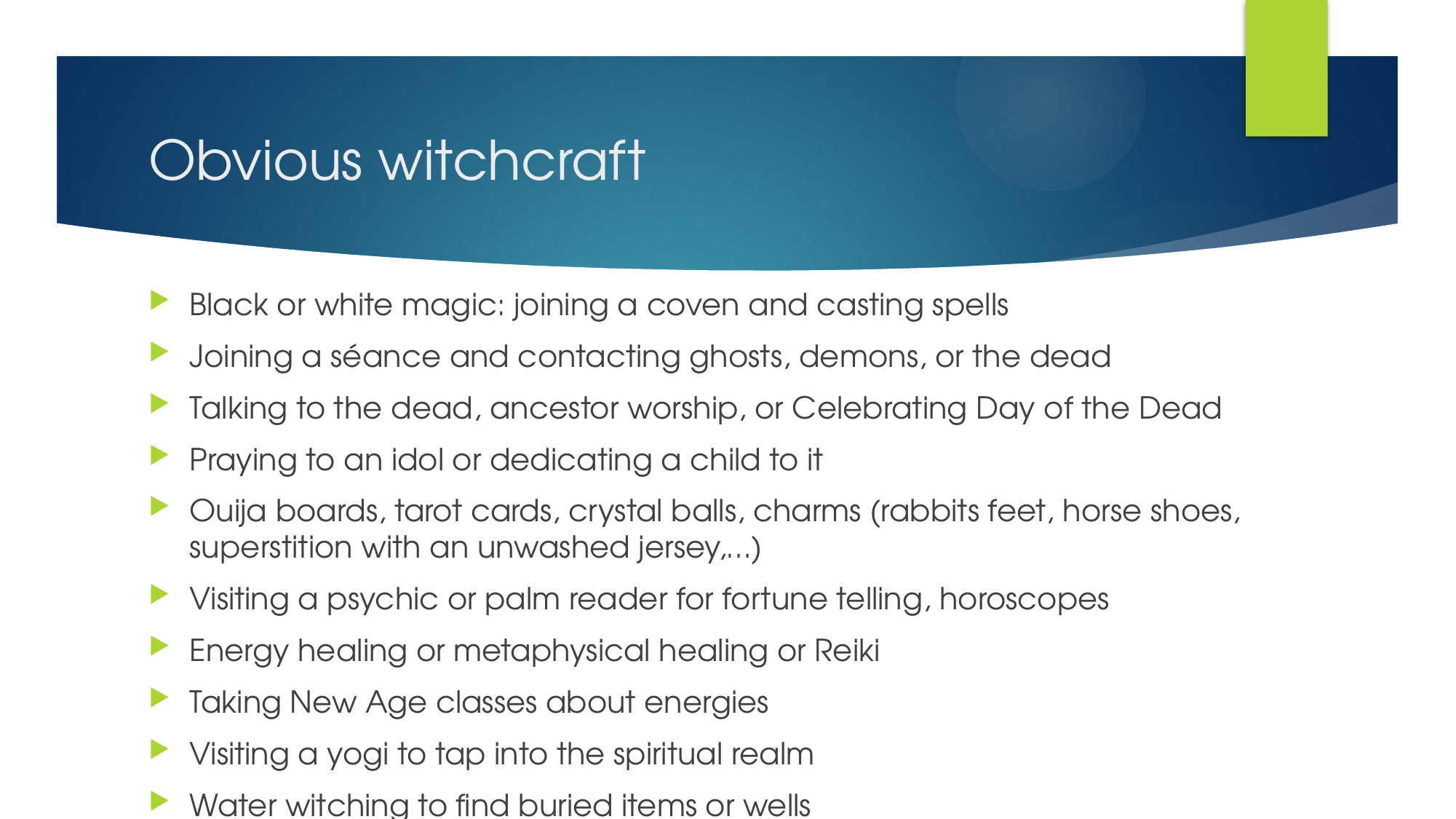

# Obvious witchcraft
Black or white magic: joining a coven and casting spells
Joining a séance and contacting ghosts, demons, or the dead
Talking to the dead, ancestor worship, or Celebrating Day of the Dead
Praying to an idol or dedicating a child to it
Ouija boards, tarot cards, crystal balls, charms (rabbits feet, horse shoes, superstition with an unwashed jersey,…)
Visiting a psychic or palm reader for fortune telling, horoscopes
Energy healing or metaphysical healing or Reiki
Taking New Age classes about energies
Visiting a yogi to tap into the spiritual realm
Water witching to find buried items or wells